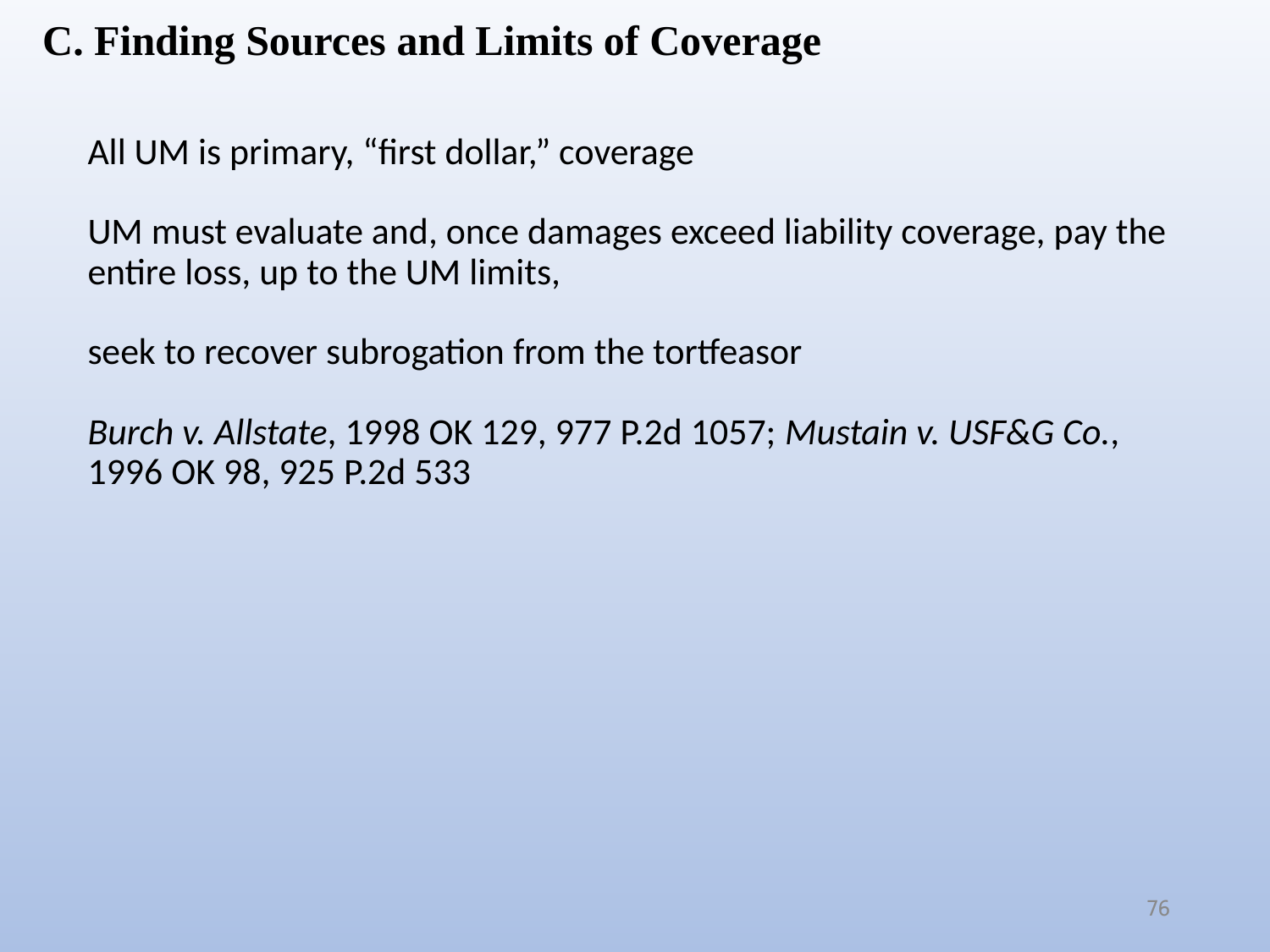

C. Finding Sources and Limits of Coverage
All UM is primary, “first dollar,” coverage

UM must evaluate and, once damages exceed liability coverage, pay the entire loss, up to the UM limits,

seek to recover subrogation from the tortfeasor

Burch v. Allstate, 1998 OK 129, 977 P.2d 1057; Mustain v. USF&G Co., 1996 OK 98, 925 P.2d 533
76